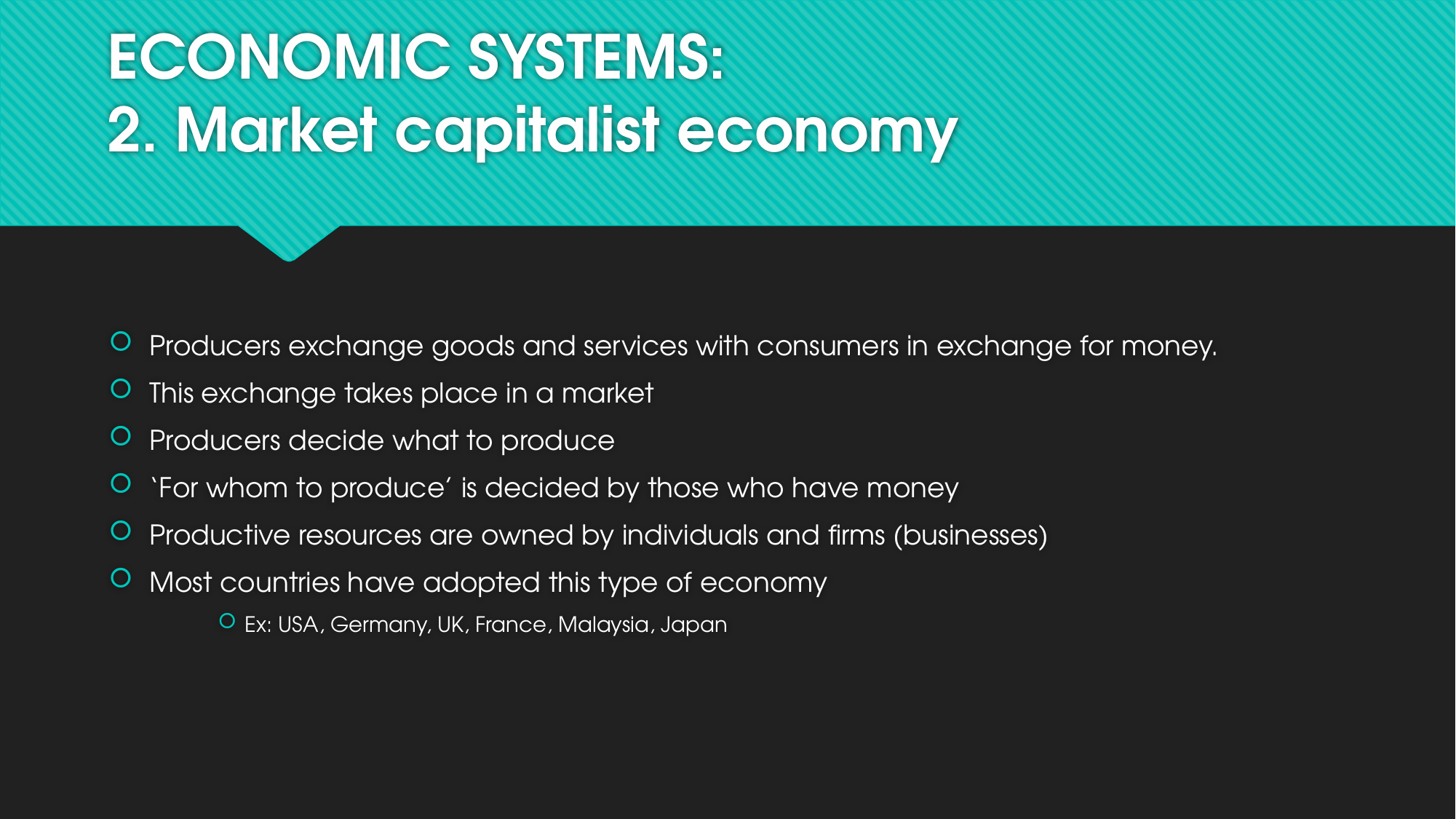

# ECONOMIC SYSTEMS: 2. Market capitalist economy
Producers exchange goods and services with consumers in exchange for money.
This exchange takes place in a market
Producers decide what to produce
‘For whom to produce’ is decided by those who have money
Productive resources are owned by individuals and firms (businesses)
Most countries have adopted this type of economy
Ex: USA, Germany, UK, France, Malaysia, Japan